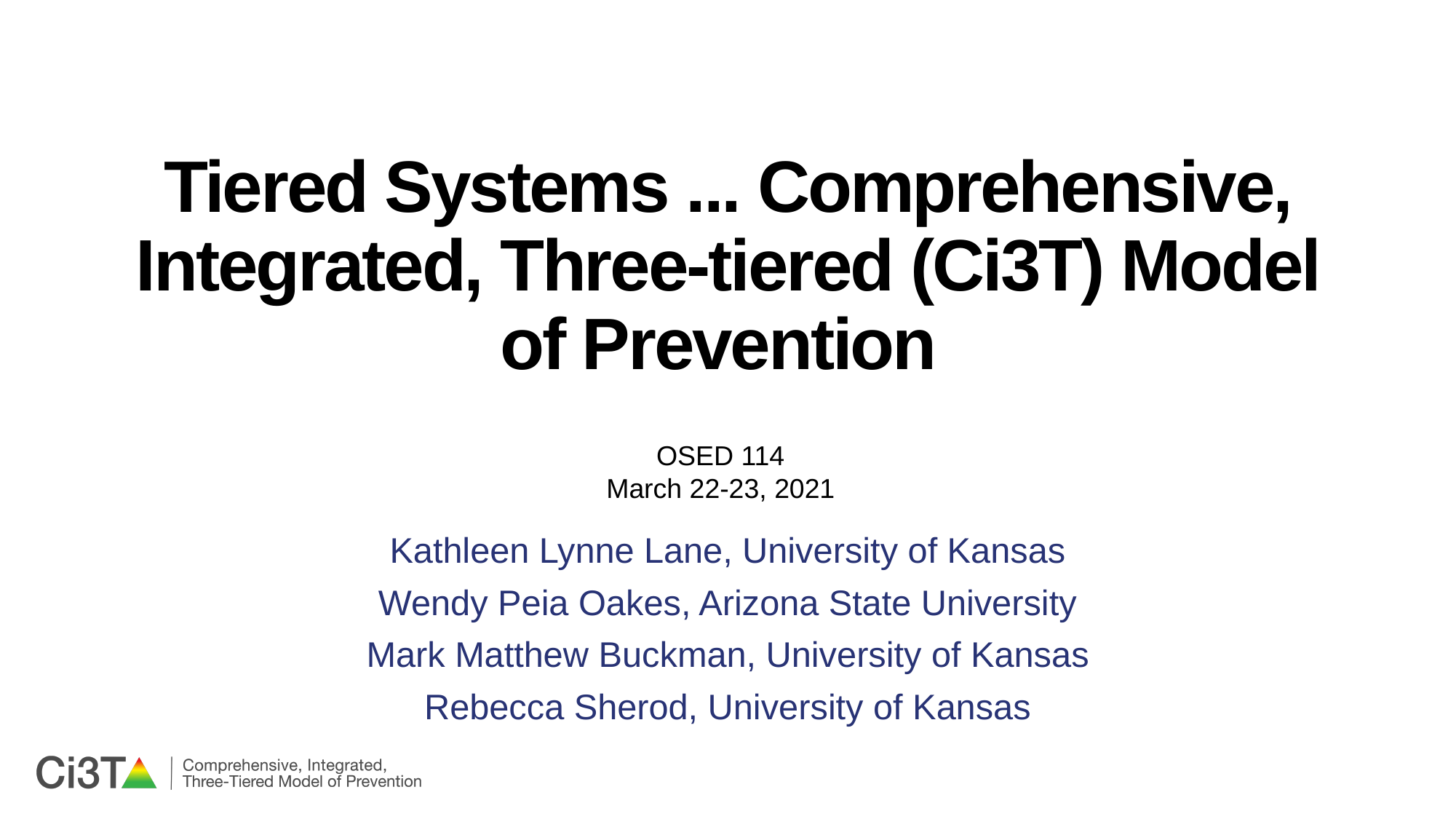

# Tiered Systems ... Comprehensive, Integrated, Three-tiered (Ci3T) Model of Prevention
OSED 114
March 22-23, 2021

Kathleen Lynne Lane, University of Kansas
Wendy Peia Oakes, Arizona State University
Mark Matthew Buckman, University of Kansas
Rebecca Sherod, University of Kansas